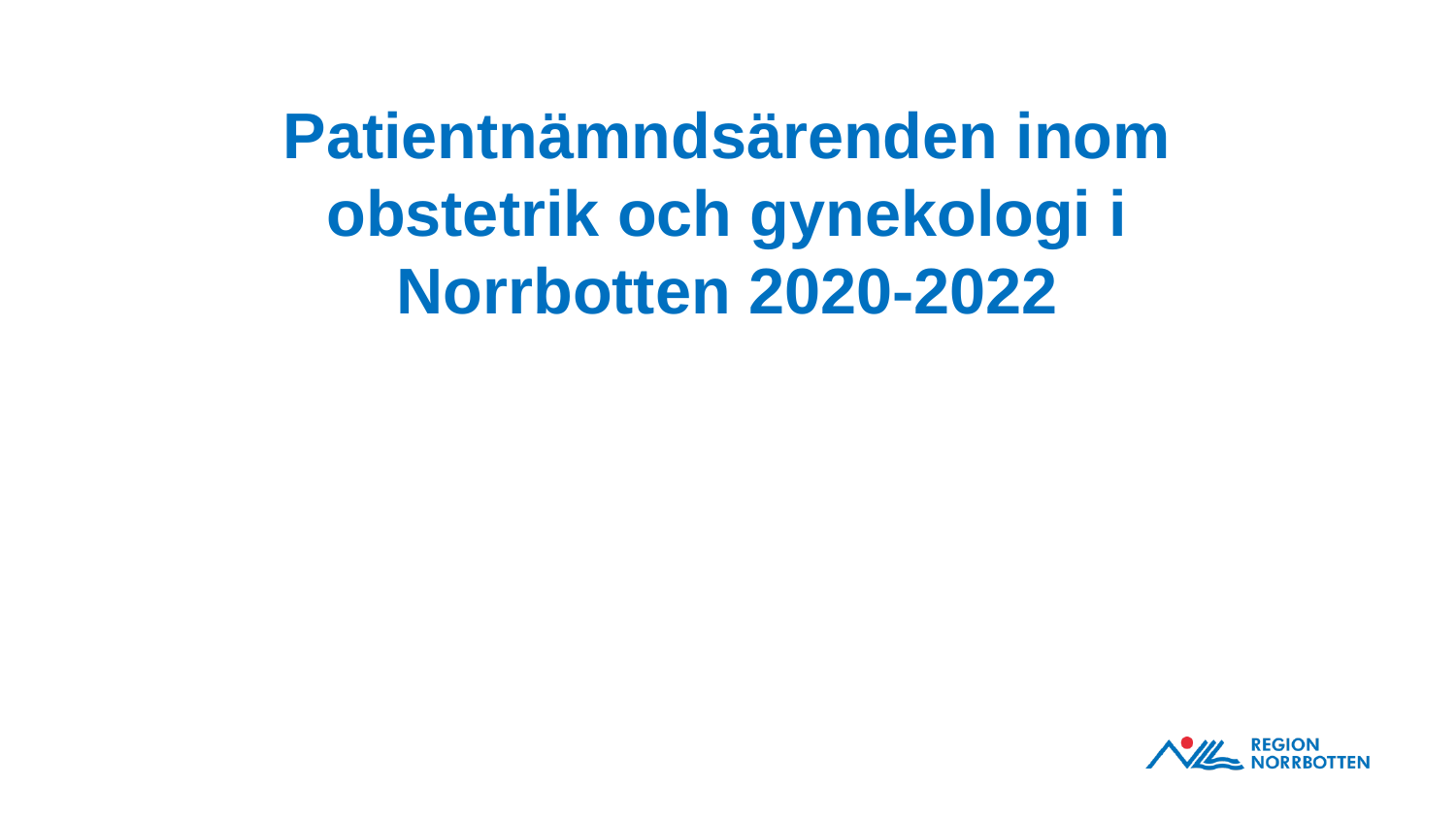

# Patientnämndsärenden inom obstetrik och gynekologi i Norrbotten 2020-2022